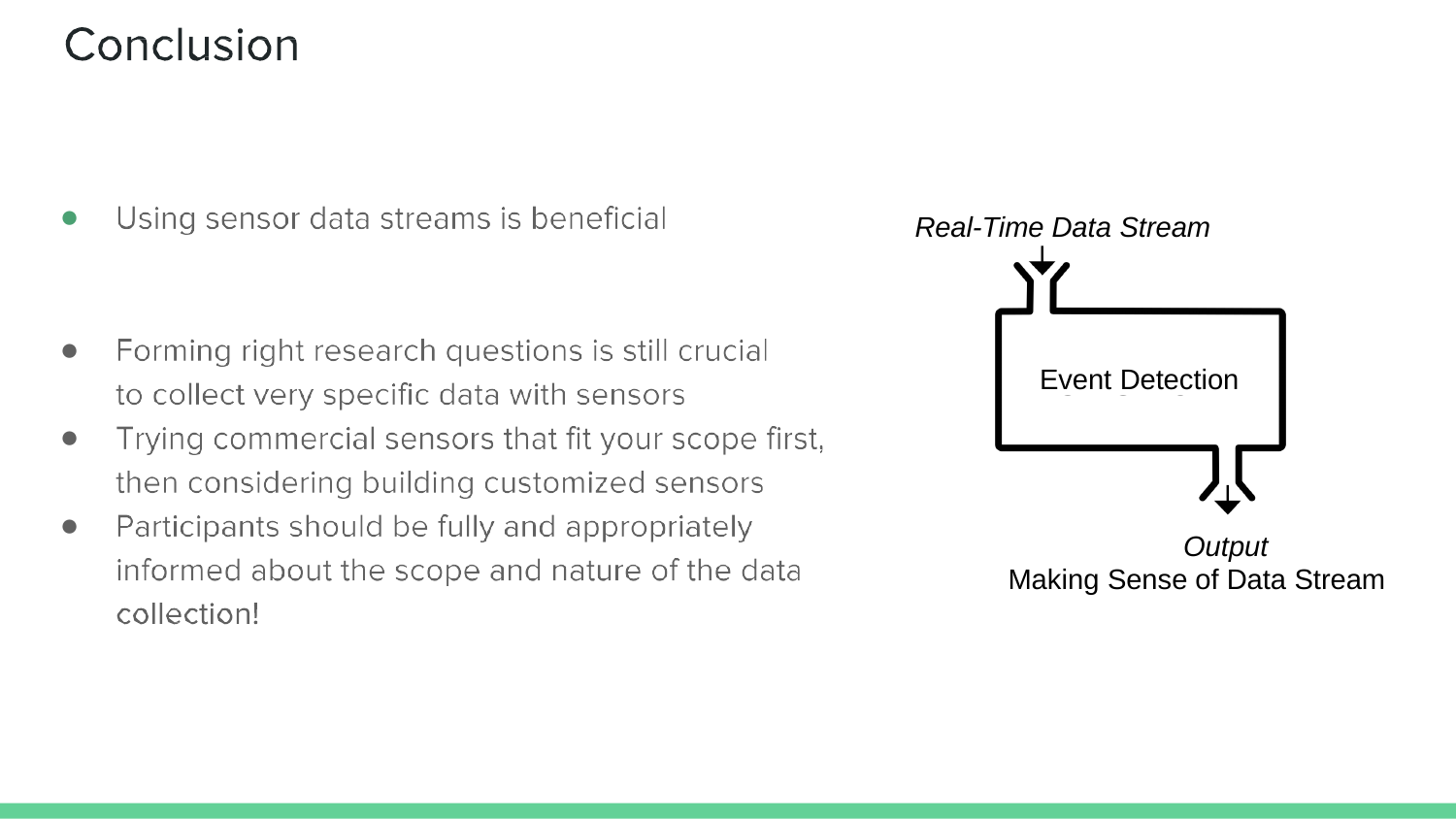

●

Real-Time Data Stream
●

Event Detection

●

●

Output

Making Sense of Data Stream